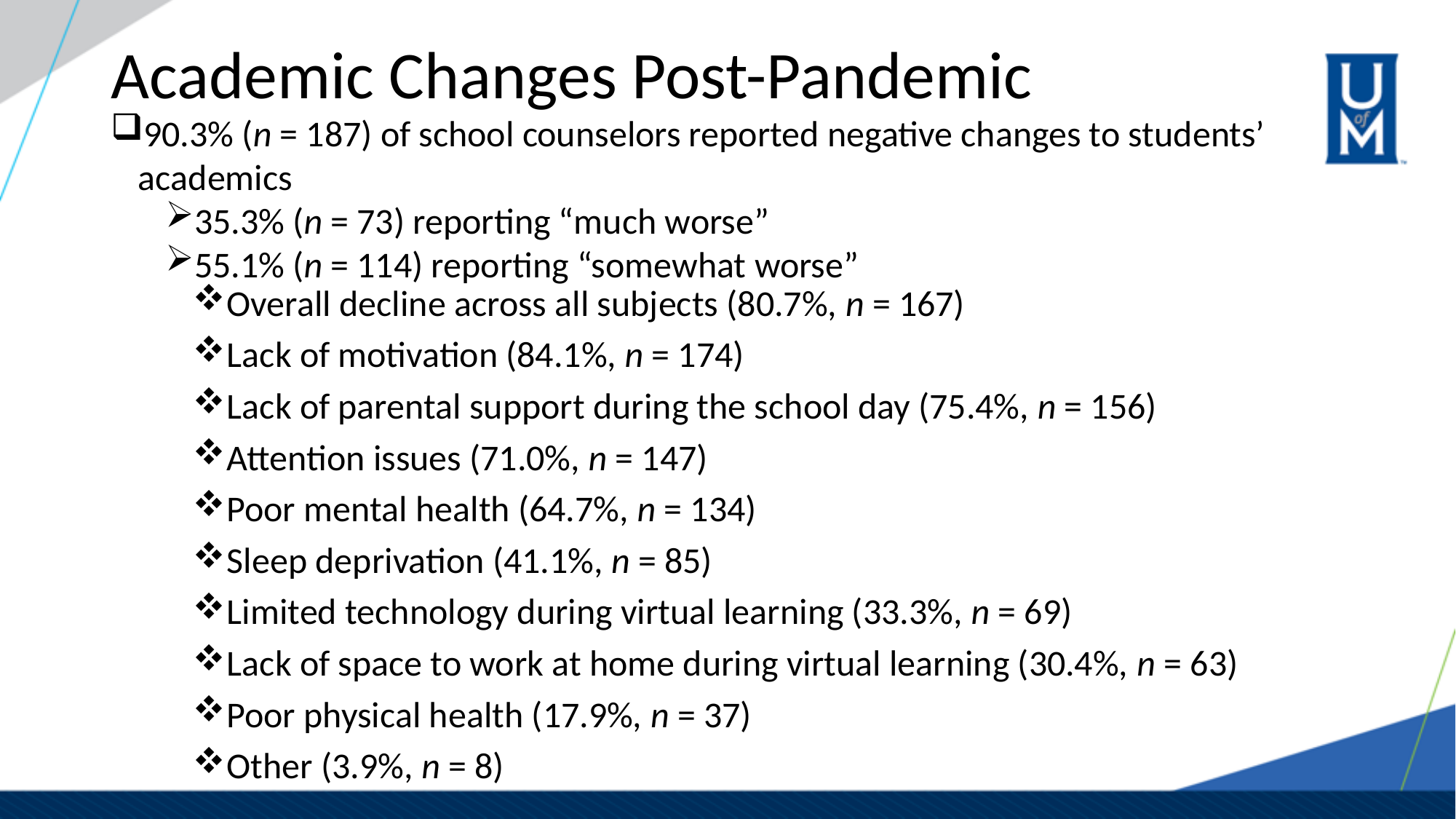

# Academic Changes Post-Pandemic
90.3% (n = 187) of school counselors reported negative changes to students’ academics
35.3% (n = 73) reporting “much worse”
55.1% (n = 114) reporting “somewhat worse”
Overall decline across all subjects (80.7%, n = 167)
Lack of motivation (84.1%, n = 174)
Lack of parental support during the school day (75.4%, n = 156)
Attention issues (71.0%, n = 147)
Poor mental health (64.7%, n = 134)
Sleep deprivation (41.1%, n = 85)
Limited technology during virtual learning (33.3%, n = 69)
Lack of space to work at home during virtual learning (30.4%, n = 63)
Poor physical health (17.9%, n = 37)
Other (3.9%, n = 8)